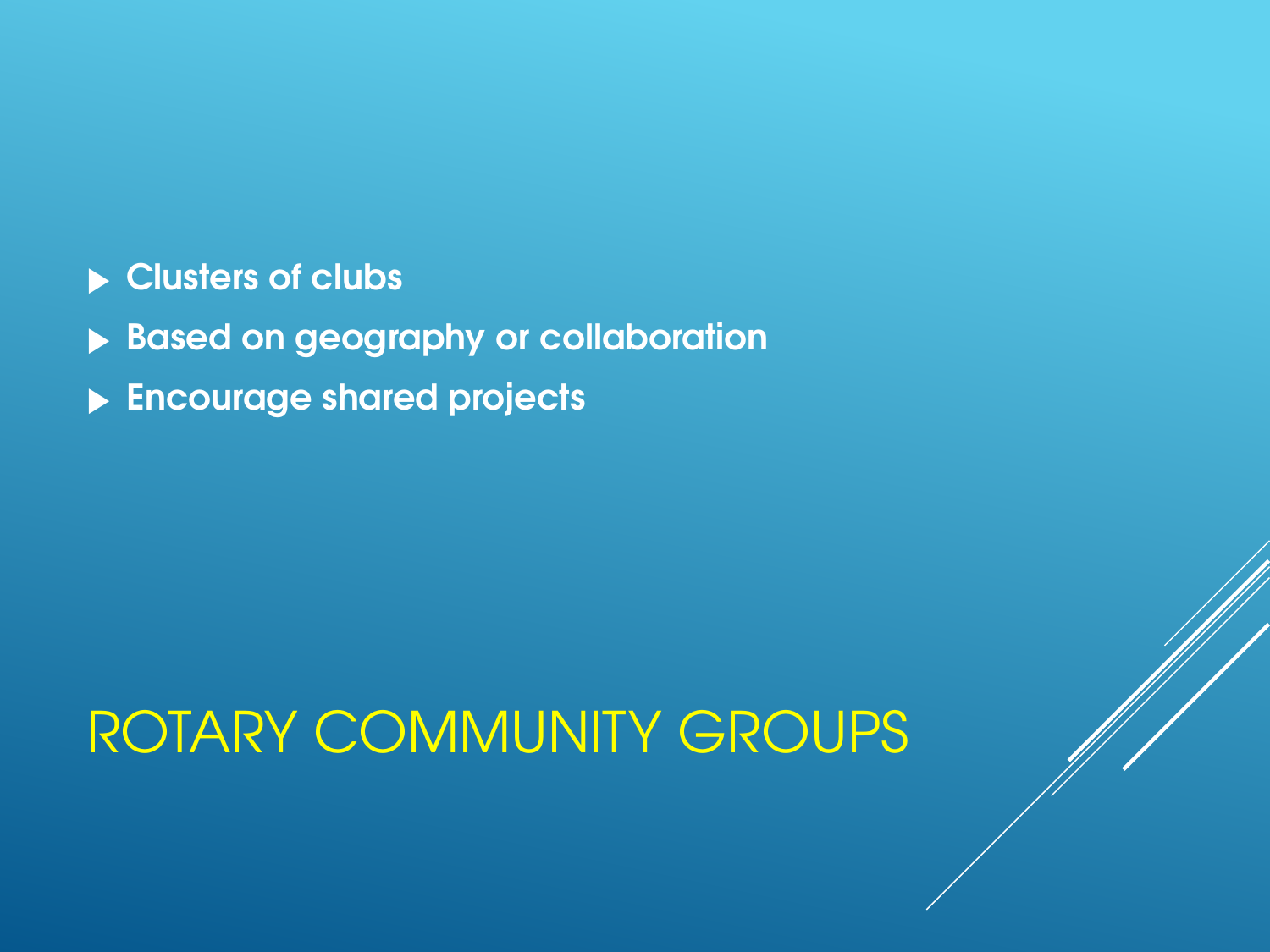

Clusters of clubs
Based on geography or collaboration
Encourage shared projects
# ROTARY COMMUNITY GROUPS